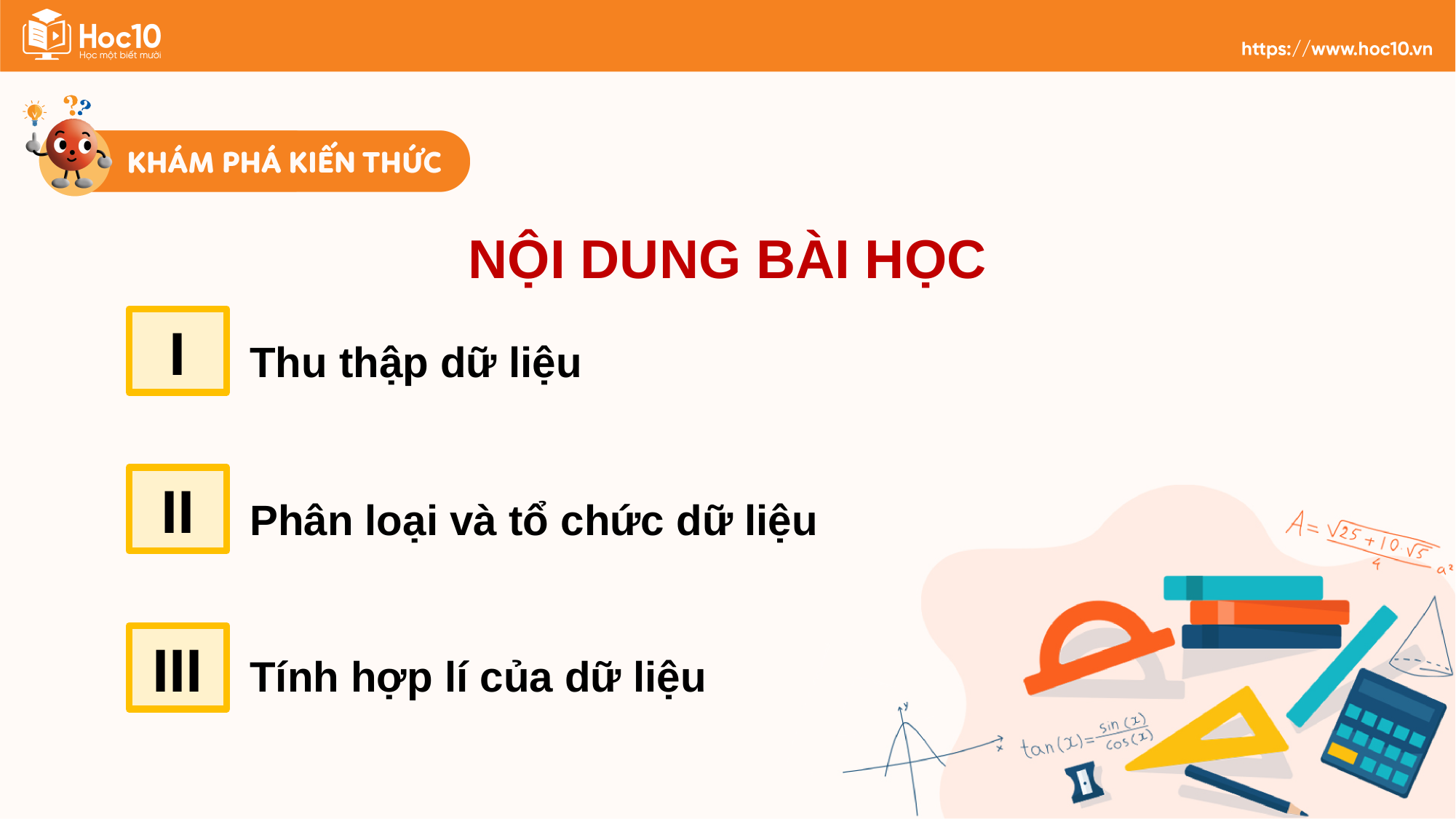

NỘI DUNG BÀI HỌC
I
Thu thập dữ liệu
II
Phân loại và tổ chức dữ liệu
III
Tính hợp lí của dữ liệu